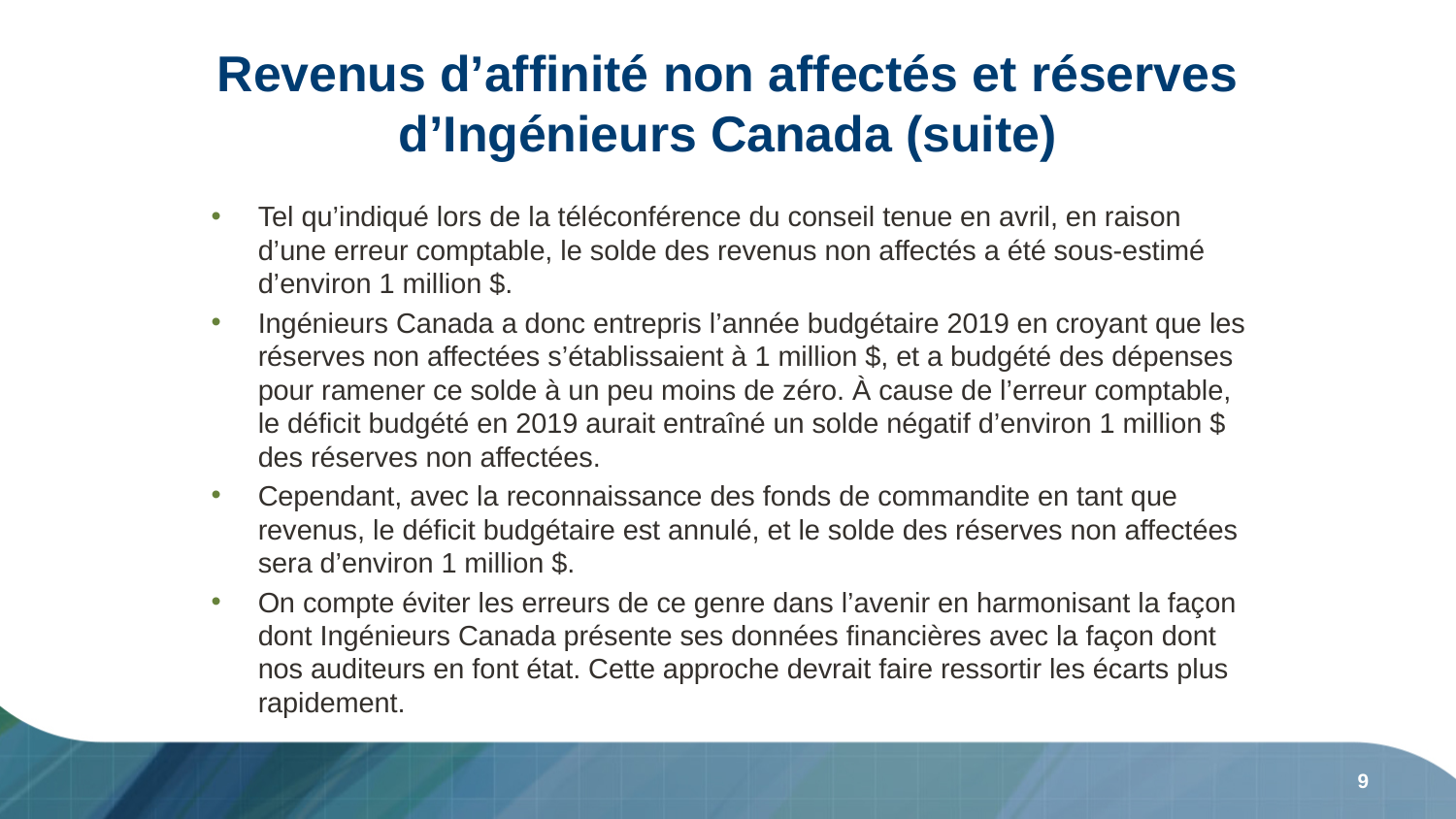

# Revenus d’affinité non affectés et réserves d’Ingénieurs Canada (suite)
Tel qu’indiqué lors de la téléconférence du conseil tenue en avril, en raison d’une erreur comptable, le solde des revenus non affectés a été sous-estimé d’environ 1 million $.
Ingénieurs Canada a donc entrepris l’année budgétaire 2019 en croyant que les réserves non affectées s’établissaient à 1 million $, et a budgété des dépenses pour ramener ce solde à un peu moins de zéro. À cause de l’erreur comptable, le déficit budgété en 2019 aurait entraîné un solde négatif d’environ 1 million $ des réserves non affectées.
Cependant, avec la reconnaissance des fonds de commandite en tant que revenus, le déficit budgétaire est annulé, et le solde des réserves non affectées sera d’environ 1 million $.
On compte éviter les erreurs de ce genre dans l’avenir en harmonisant la façon dont Ingénieurs Canada présente ses données financières avec la façon dont nos auditeurs en font état. Cette approche devrait faire ressortir les écarts plus rapidement.

9